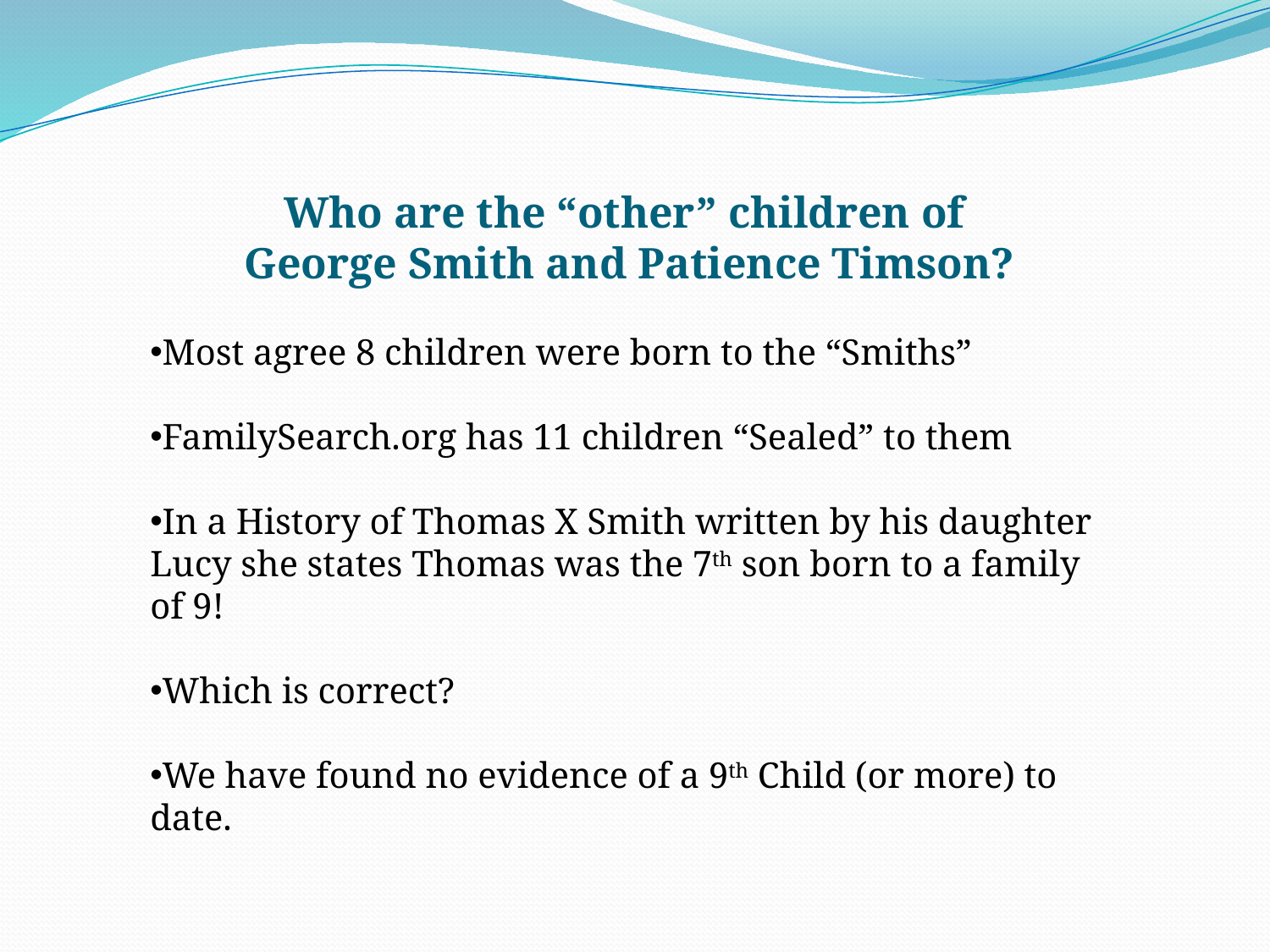

Who are the “other” children of
George Smith and Patience Timson?

Most agree 8 children were born to the “Smiths”

FamilySearch.org has 11 children “Sealed” to them

In a History of Thomas X Smith written by his daughter Lucy she states Thomas was the 7th son born to a family of 9!

Which is correct?

We have found no evidence of a 9th Child (or more) to date.